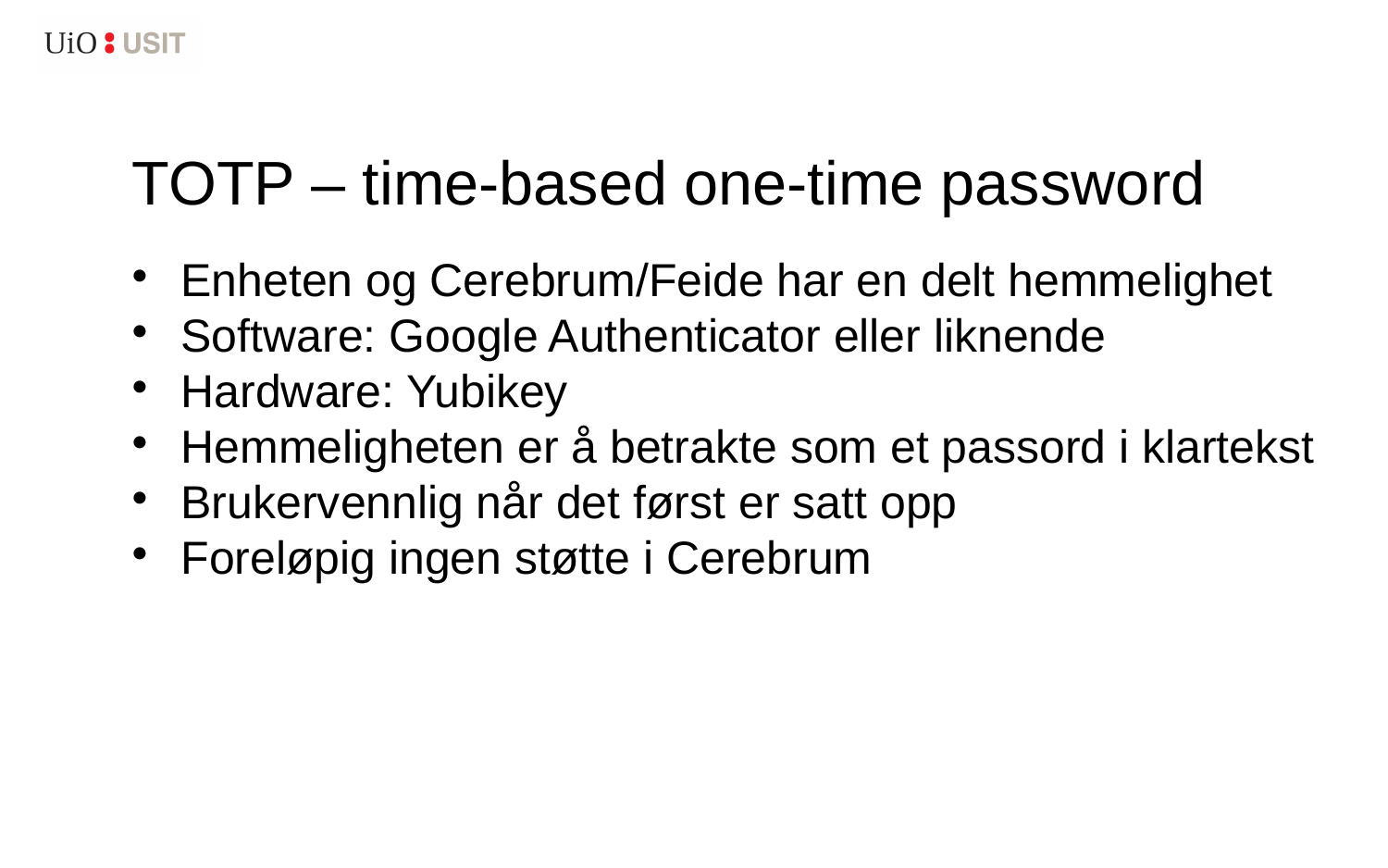

TOTP – time-based one-time password
Enheten og Cerebrum/Feide har en delt hemmelighet
Software: Google Authenticator eller liknende
Hardware: Yubikey
Hemmeligheten er å betrakte som et passord i klartekst
Brukervennlig når det først er satt opp
Foreløpig ingen støtte i Cerebrum